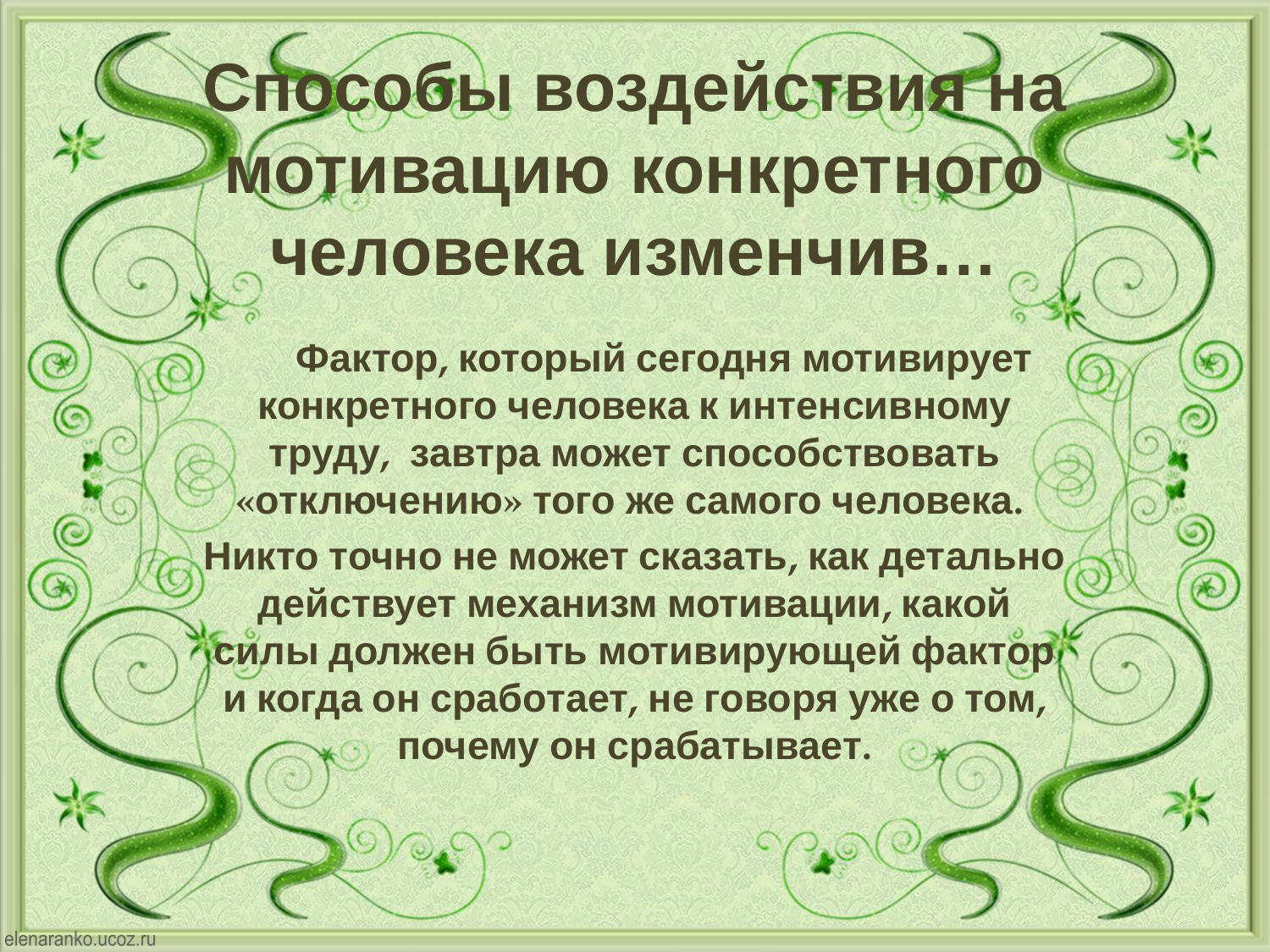

# Способы воздействия на мотивацию конкретного человека изменчив…
      Фактор, который сегодня мотивирует конкретного человека к интенсивному труду,  завтра может способствовать «отключению» того же самого человека.
Никто точно не может сказать, как детально действует механизм мотивации, какой силы должен быть мотивирующей фактор и когда он сработает, не говоря уже о том, почему он срабатывает.